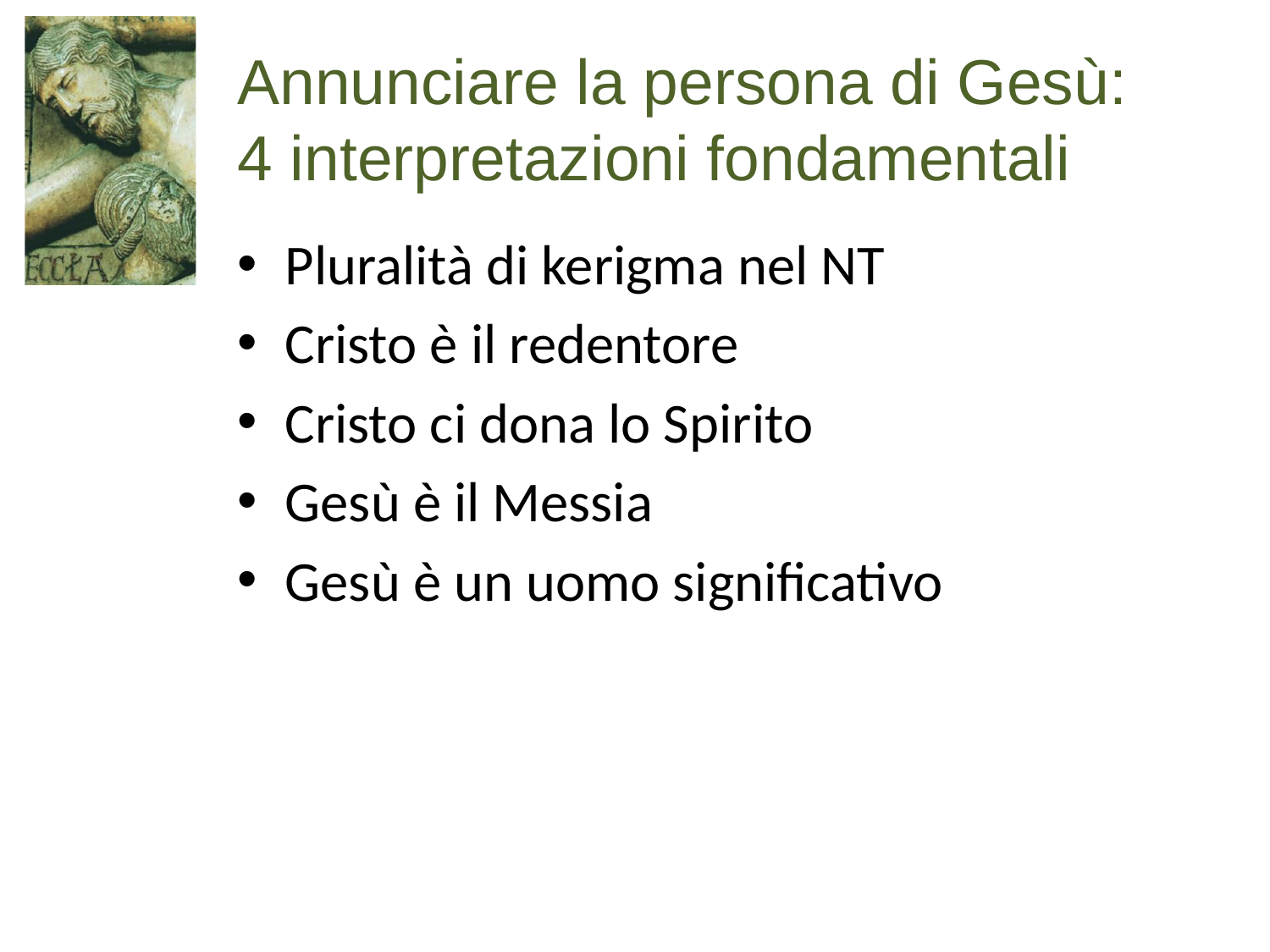

# Annunciare la persona di Gesù: 4 interpretazioni fondamentali
Pluralità di kerigma nel NT
Cristo è il redentore
Cristo ci dona lo Spirito
Gesù è il Messia
Gesù è un uomo significativo